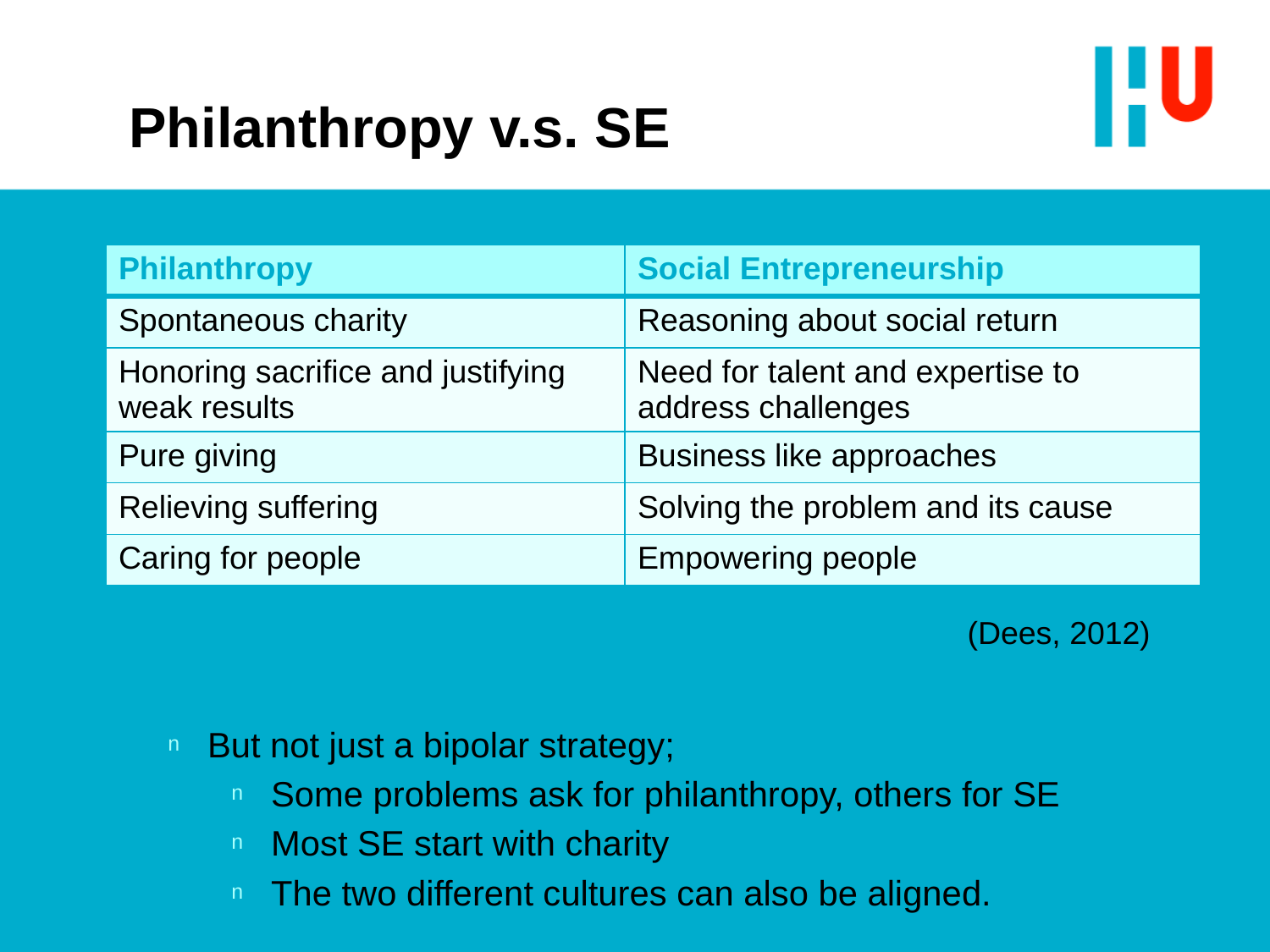

# Philanthropy v.s. SE
| Philanthropy | Social Entrepreneurship |
| --- | --- |
| Spontaneous charity | Reasoning about social return |
| Honoring sacrifice and justifying weak results | Need for talent and expertise to address challenges |
| Pure giving | Business like approaches |
| Relieving suffering | Solving the problem and its cause |
| Caring for people | Empowering people |
(Dees, 2012)
But not just a bipolar strategy;
Some problems ask for philanthropy, others for SE
Most SE start with charity
The two different cultures can also be aligned.